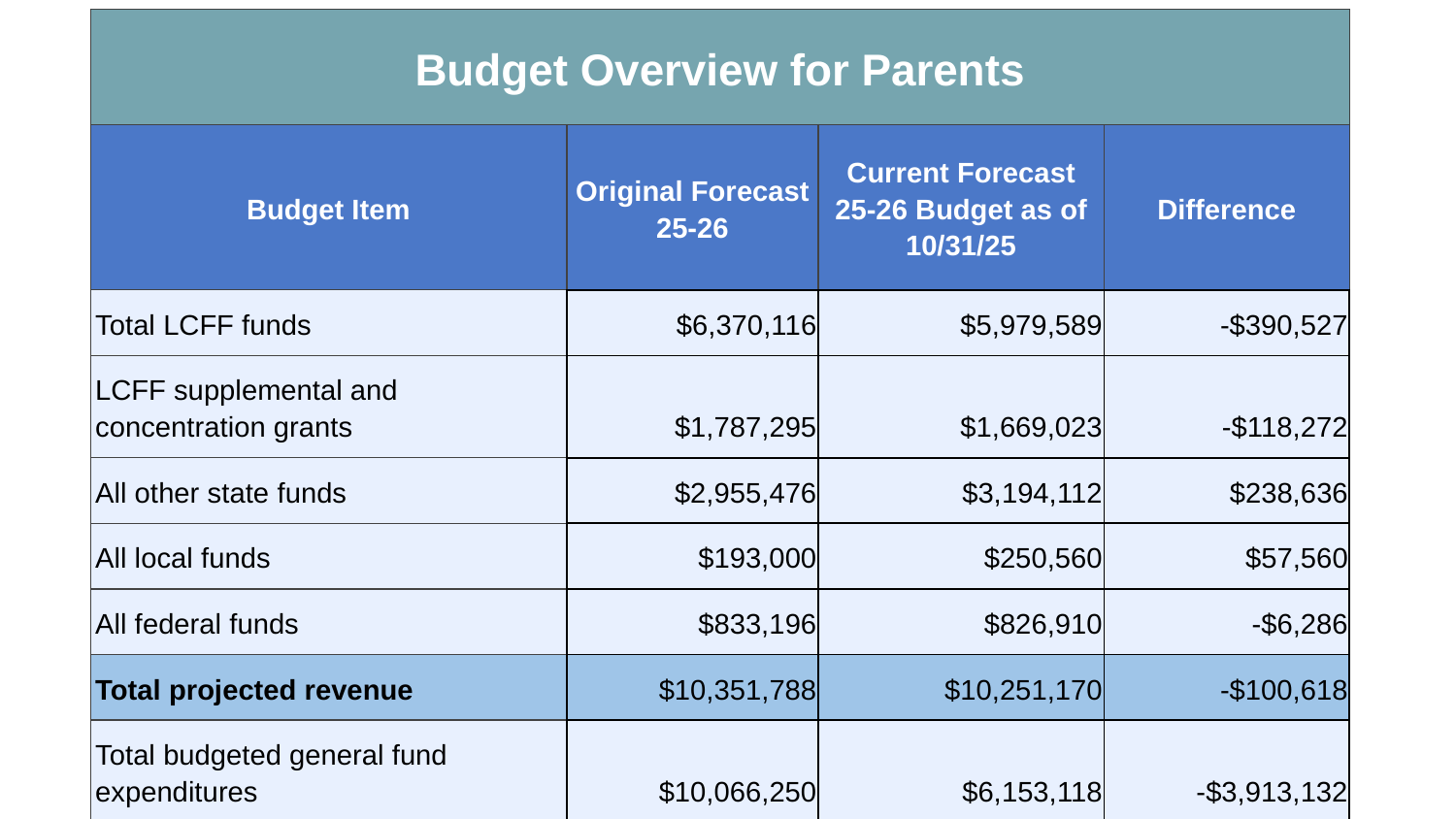

| Budget Overview for Parents |  |  |  |
| --- | --- | --- | --- |
| Budget Item | Original Forecast 25-26 | Current Forecast 25-26 Budget as of 10/31/25 | Difference |
| Total LCFF funds | $6,370,116 | $5,979,589 | -$390,527 |
| LCFF supplemental and concentration grants | $1,787,295 | $1,669,023 | -$118,272 |
| All other state funds | $2,955,476 | $3,194,112 | $238,636 |
| All local funds | $193,000 | $250,560 | $57,560 |
| All federal funds | $833,196 | $826,910 | -$6,286 |
| Total projected revenue | $10,351,788 | $10,251,170 | -$100,618 |
| Total budgeted general fund expenditures | $10,066,250 | $6,153,118 | -$3,913,132 |